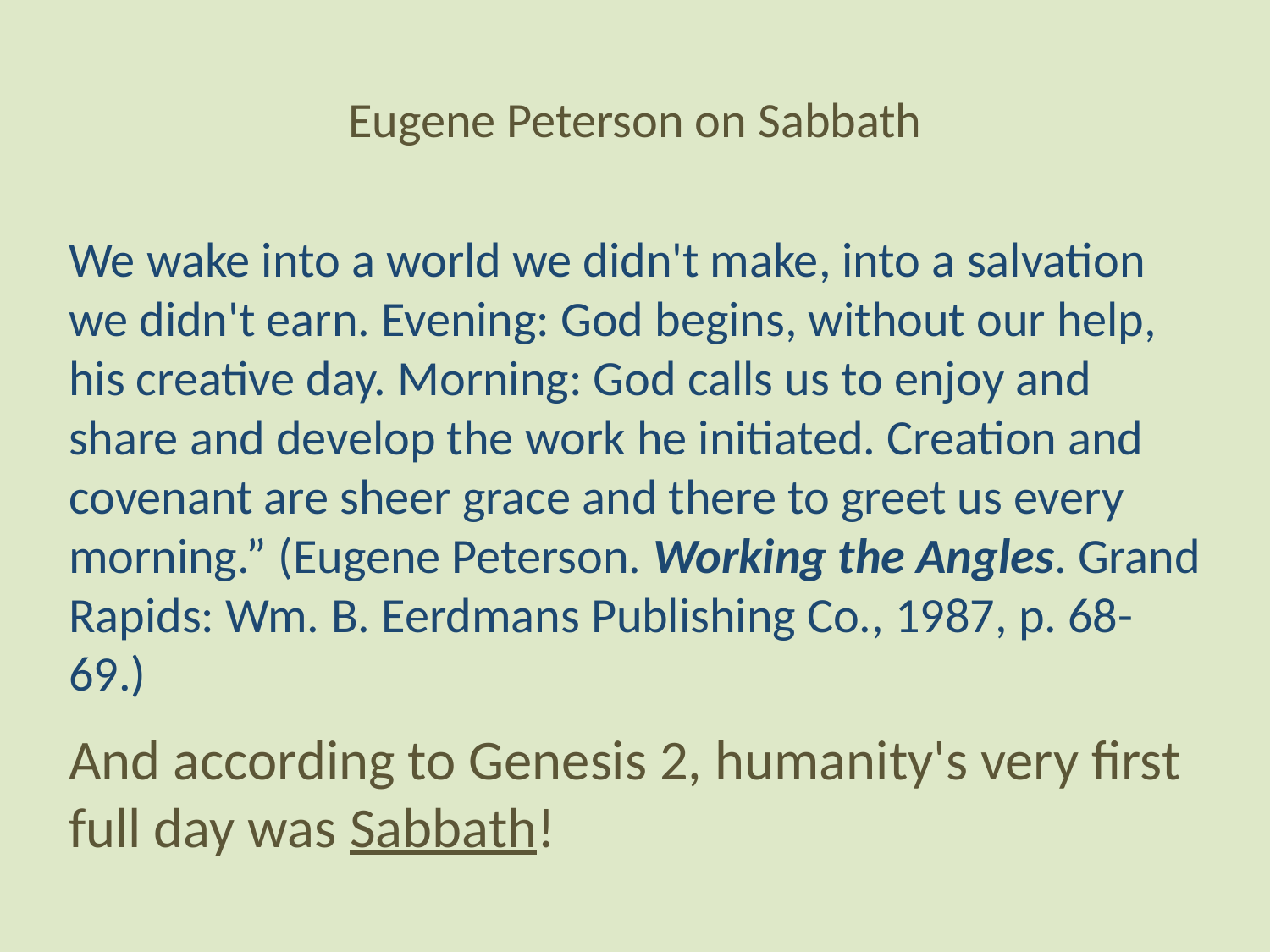

# Eugene Peterson on Sabbath
We wake into a world we didn't make, into a salvation we didn't earn. Evening: God begins, without our help, his creative day. Morning: God calls us to enjoy and share and develop the work he initiated. Creation and covenant are sheer grace and there to greet us every morning.” (Eugene Peterson. Working the Angles. Grand Rapids: Wm. B. Eerdmans Publishing Co., 1987, p. 68-69.)
And according to Genesis 2, humanity's very first full day was Sabbath!